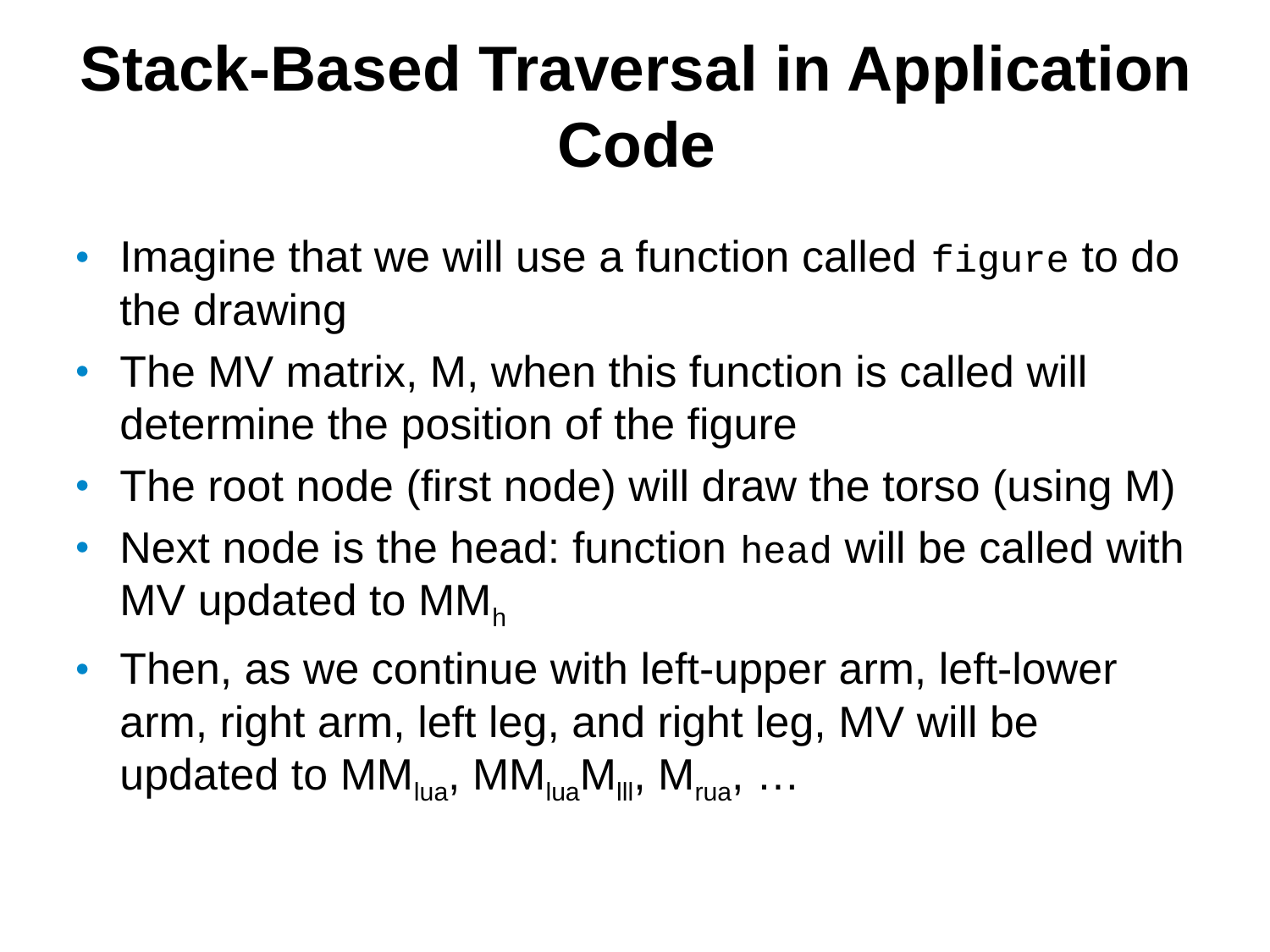

# Stack-Based Traversal in Application Code
Imagine that we will use a function called figure to do the drawing
The MV matrix, M, when this function is called will determine the position of the figure
The root node (first node) will draw the torso (using M)
Next node is the head: function head will be called with MV updated to MMh
Then, as we continue with left-upper arm, left-lower arm, right arm, left leg, and right leg, MV will be updated to MMlua, MMluaMlll, Mrua, …